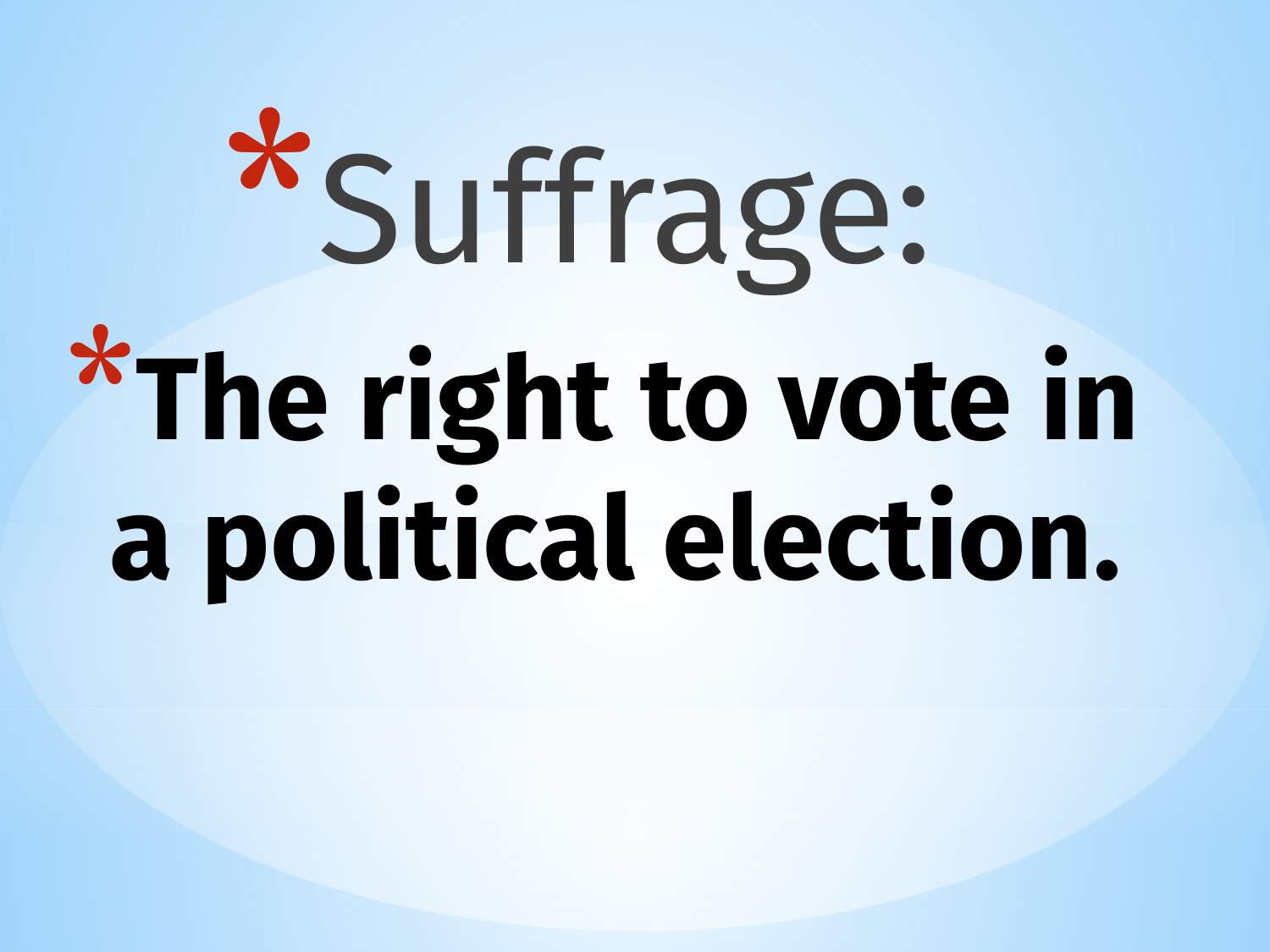

Suffrage:
# The right to vote in a political election.